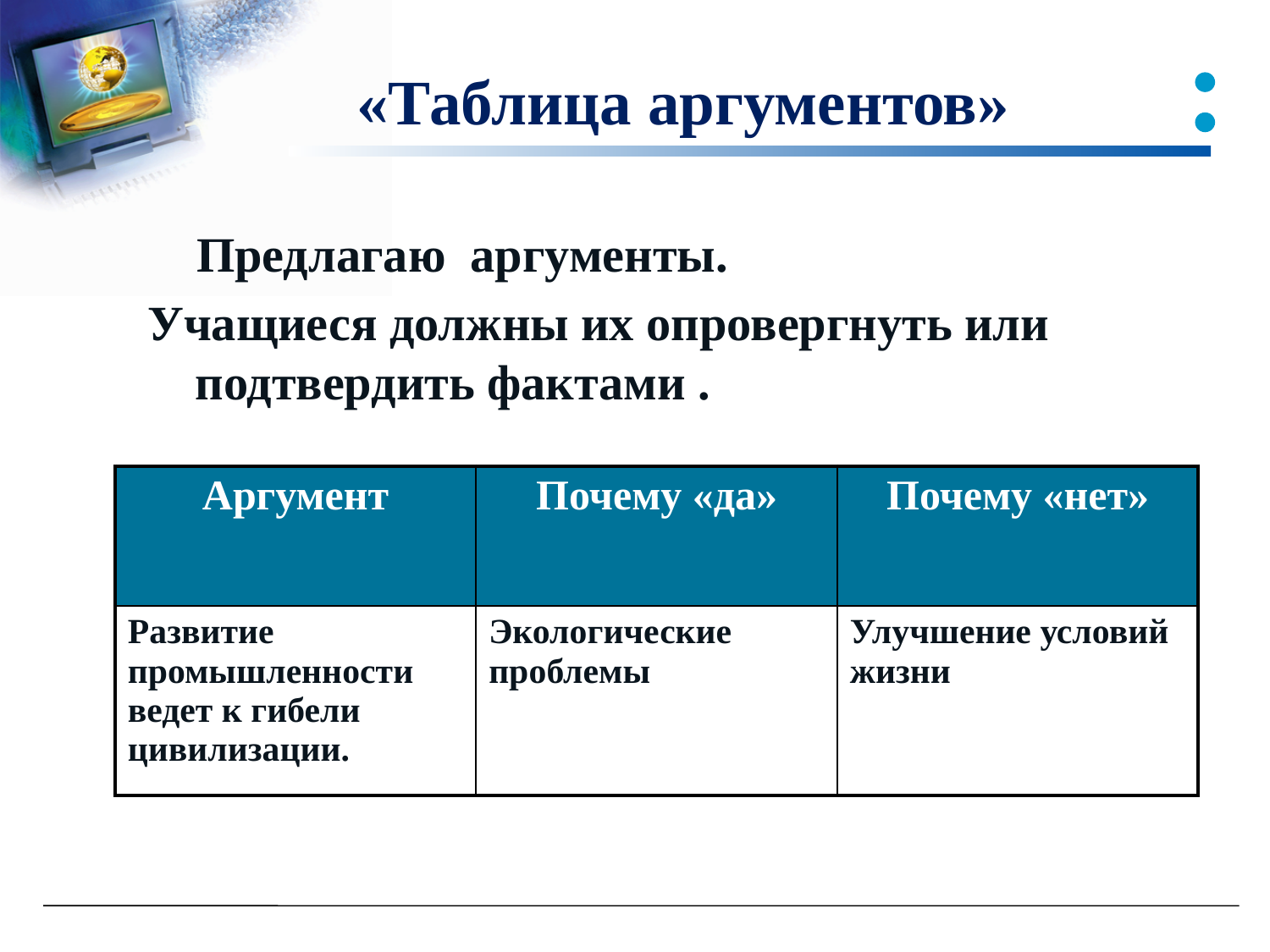

# «Таблица аргументов»
    Предлагаю  аргументы.
Учащиеся должны их опровергнуть или подтвердить фактами .

| Аргумент | Почему «да» | Почему «нет» |
| --- | --- | --- |
| Развитие промышленности ведет к гибели цивилизации. | Экологические проблемы | Улучшение условий жизни |